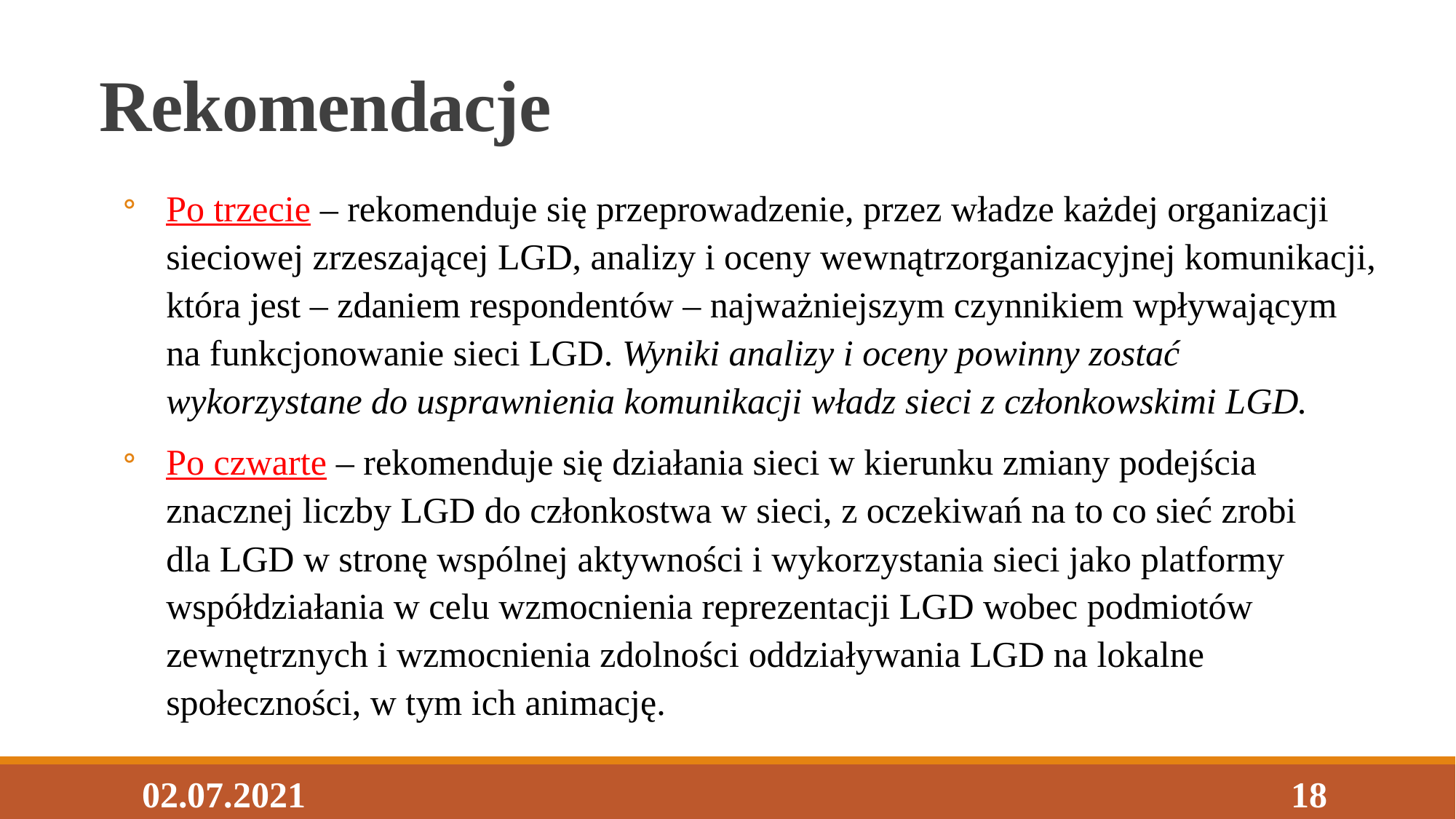

# Rekomendacje
Po trzecie – rekomenduje się przeprowadzenie, przez władze każdej organizacji sieciowej zrzeszającej LGD, analizy i oceny wewnątrzorganizacyjnej komunikacji, która jest – zdaniem respondentów – najważniejszym czynnikiem wpływającym na funkcjonowanie sieci LGD. Wyniki analizy i oceny powinny zostać wykorzystane do usprawnienia komunikacji władz sieci z członkowskimi LGD.
Po czwarte – rekomenduje się działania sieci w kierunku zmiany podejścia znacznej liczby LGD do członkostwa w sieci, z oczekiwań na to co sieć zrobi
dla LGD w stronę wspólnej aktywności i wykorzystania sieci jako platformy współdziałania w celu wzmocnienia reprezentacji LGD wobec podmiotów zewnętrznych i wzmocnienia zdolności oddziaływania LGD na lokalne społeczności, w tym ich animację.
02.07.2021
18